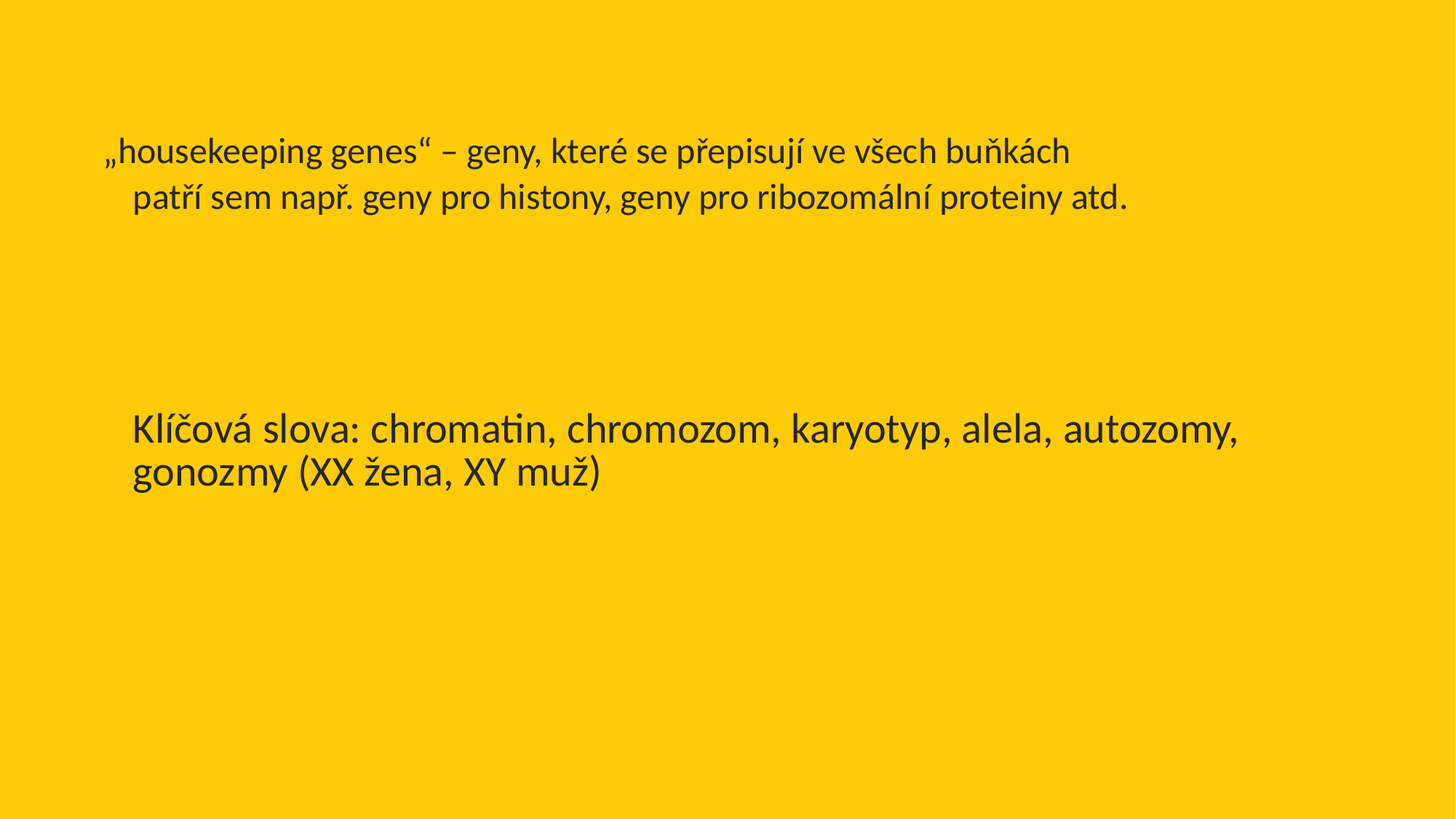

#
„housekeeping genes“ – geny, které se přepisují ve všech buňkách
patří sem např. geny pro histony, geny pro ribozomální proteiny atd.

Klíčová slova: chromatin, chromozom, karyotyp, alela, autozomy, gonozmy (XX žena, XY muž)